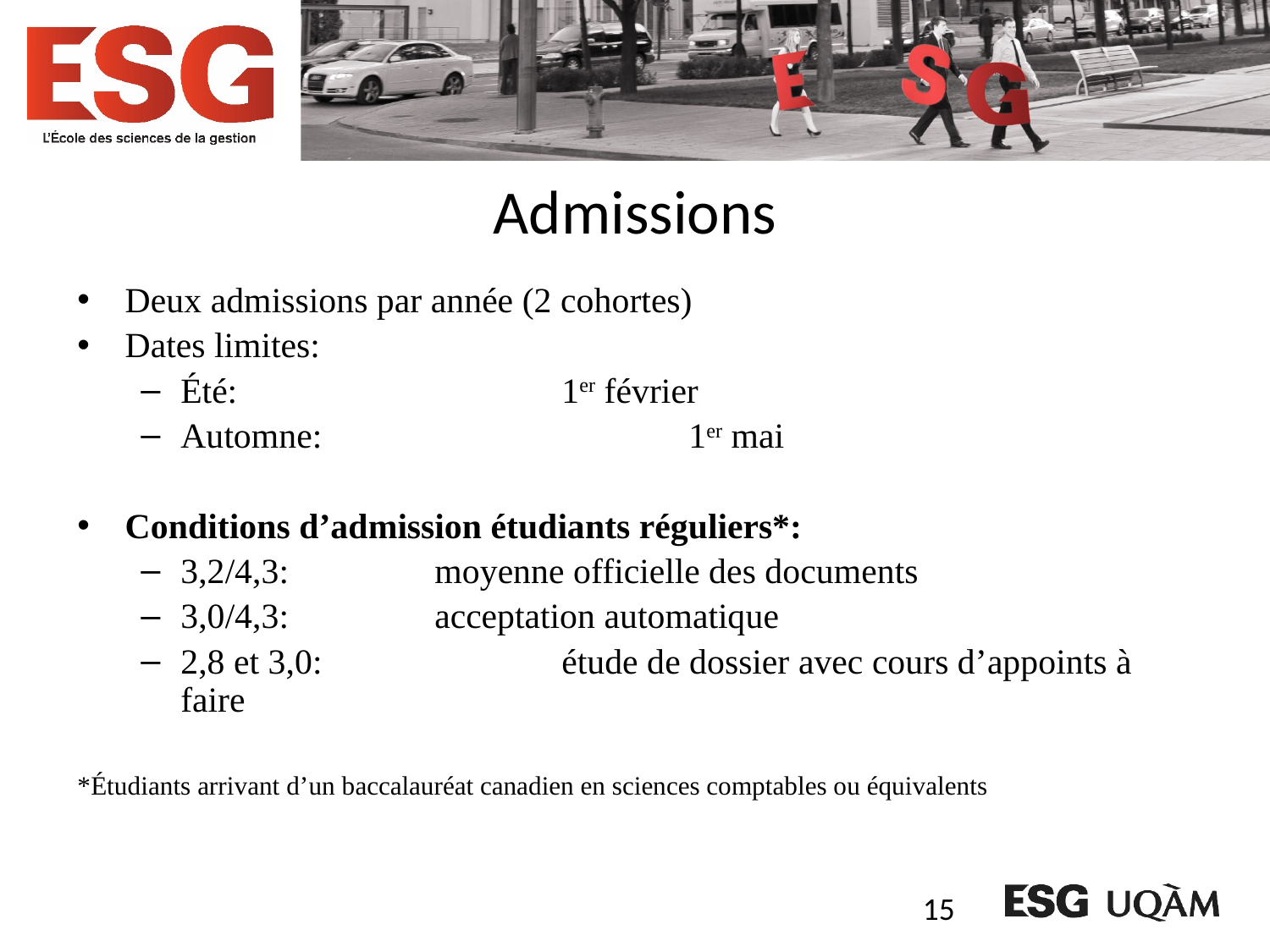

# Admissions
Deux admissions par année (2 cohortes)
Dates limites:
Été: 			1er février
Automne: 			1er mai

Conditions d’admission étudiants réguliers*:
3,2/4,3:	 	moyenne officielle des documents
3,0/4,3:	 	acceptation automatique
2,8 et 3,0: 		étude de dossier avec cours d’appoints à faire

*Étudiants arrivant d’un baccalauréat canadien en sciences comptables ou équivalents
15